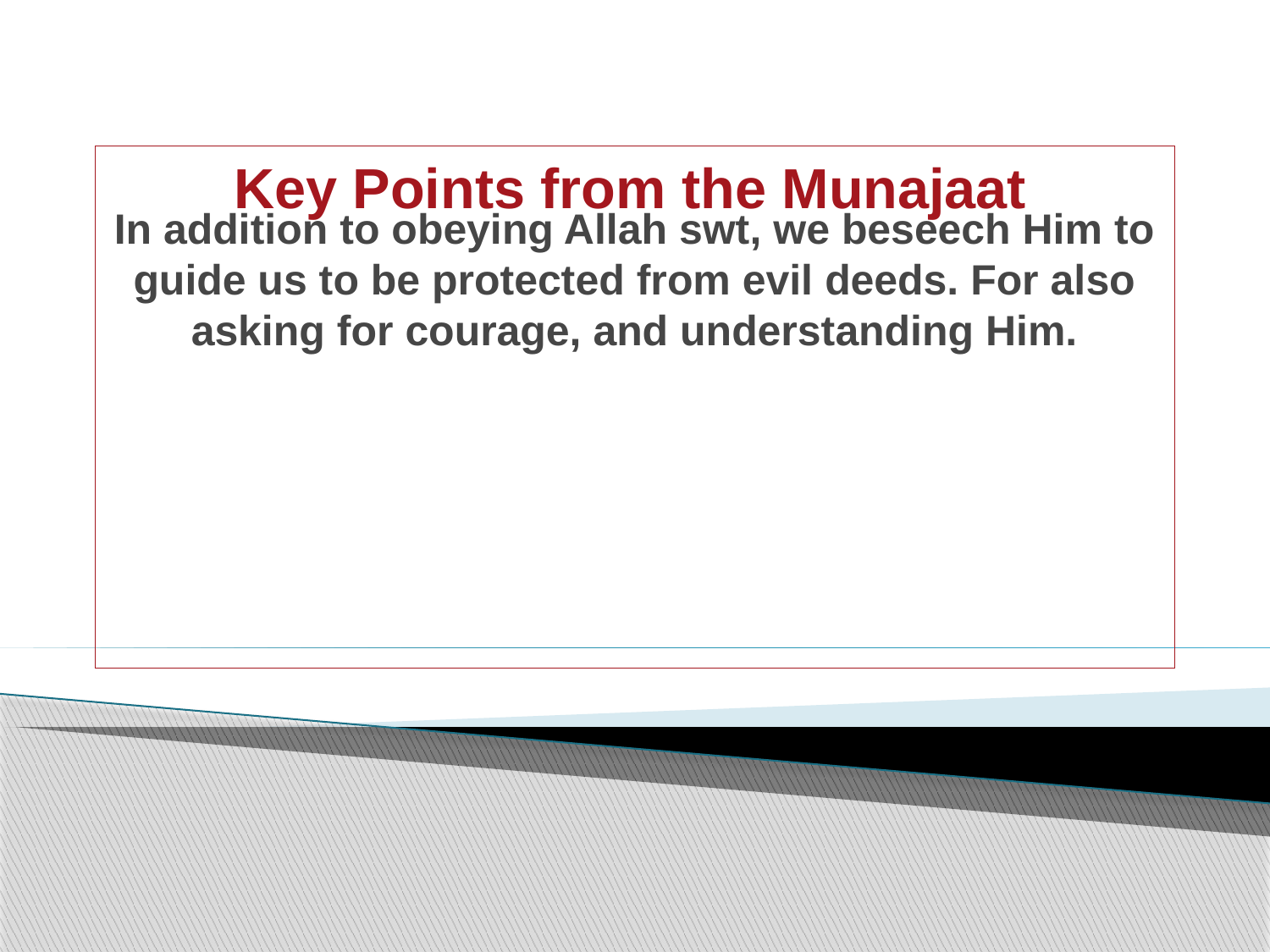

Key Points from the Munajaat

# In addition to obeying Allah swt, we beseech Him to guide us to be protected from evil deeds. For also asking for courage, and understanding Him.